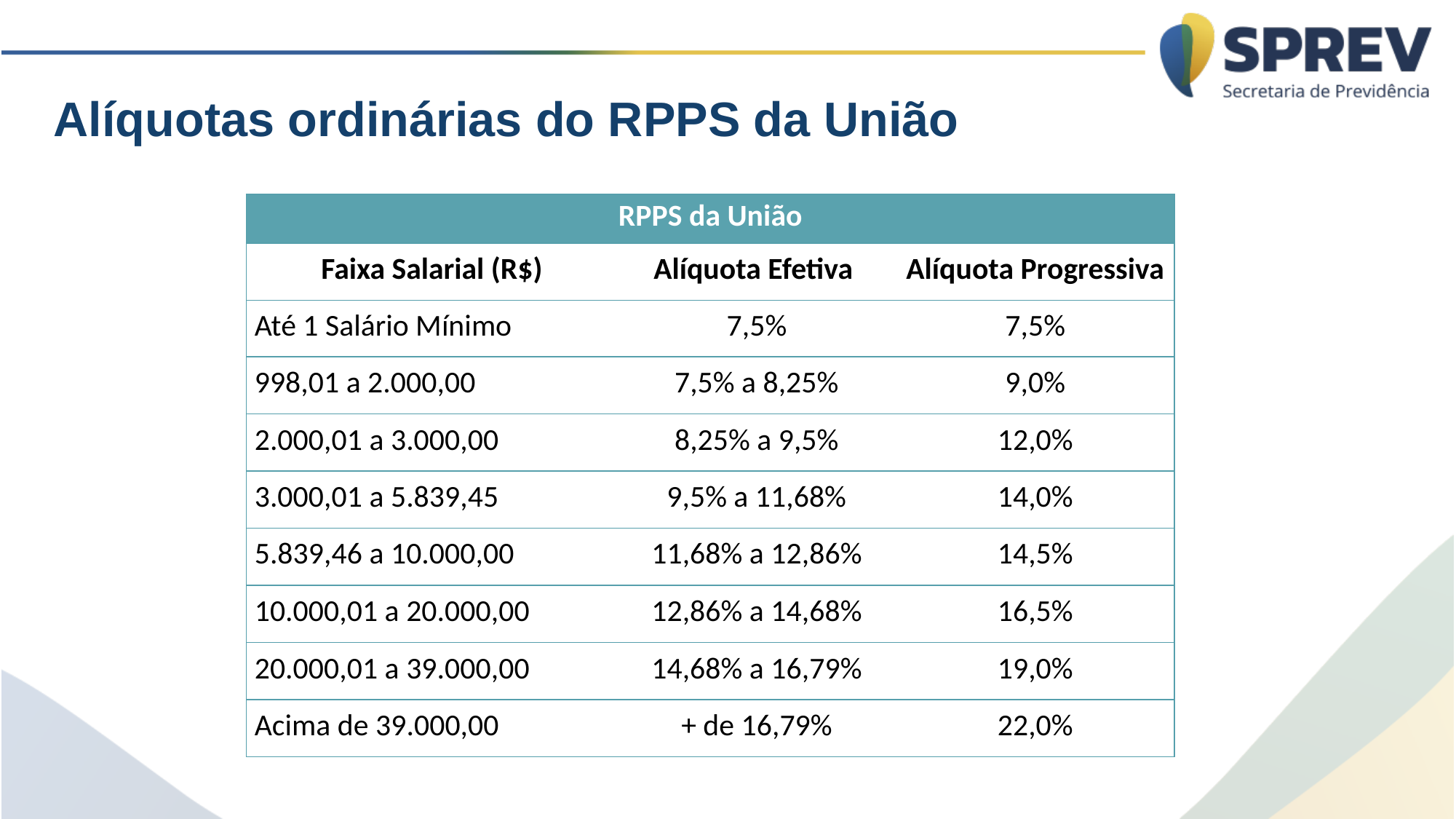

Alíquotas ordinárias do RPPS da União
| RPPS da União |  |  |
| --- | --- | --- |
| Faixa Salarial (R$) | Alíquota Efetiva | Alíquota Progressiva |
| Até 1 Salário Mínimo | 7,5% | 7,5% |
| 998,01 a 2.000,00 | 7,5% a 8,25% | 9,0% |
| 2.000,01 a 3.000,00 | 8,25% a 9,5% | 12,0% |
| 3.000,01 a 5.839,45 | 9,5% a 11,68% | 14,0% |
| 5.839,46 a 10.000,00 | 11,68% a 12,86% | 14,5% |
| 10.000,01 a 20.000,00 | 12,86% a 14,68% | 16,5% |
| 20.000,01 a 39.000,00 | 14,68% a 16,79% | 19,0% |
| Acima de 39.000,00 | + de 16,79% | 22,0% |